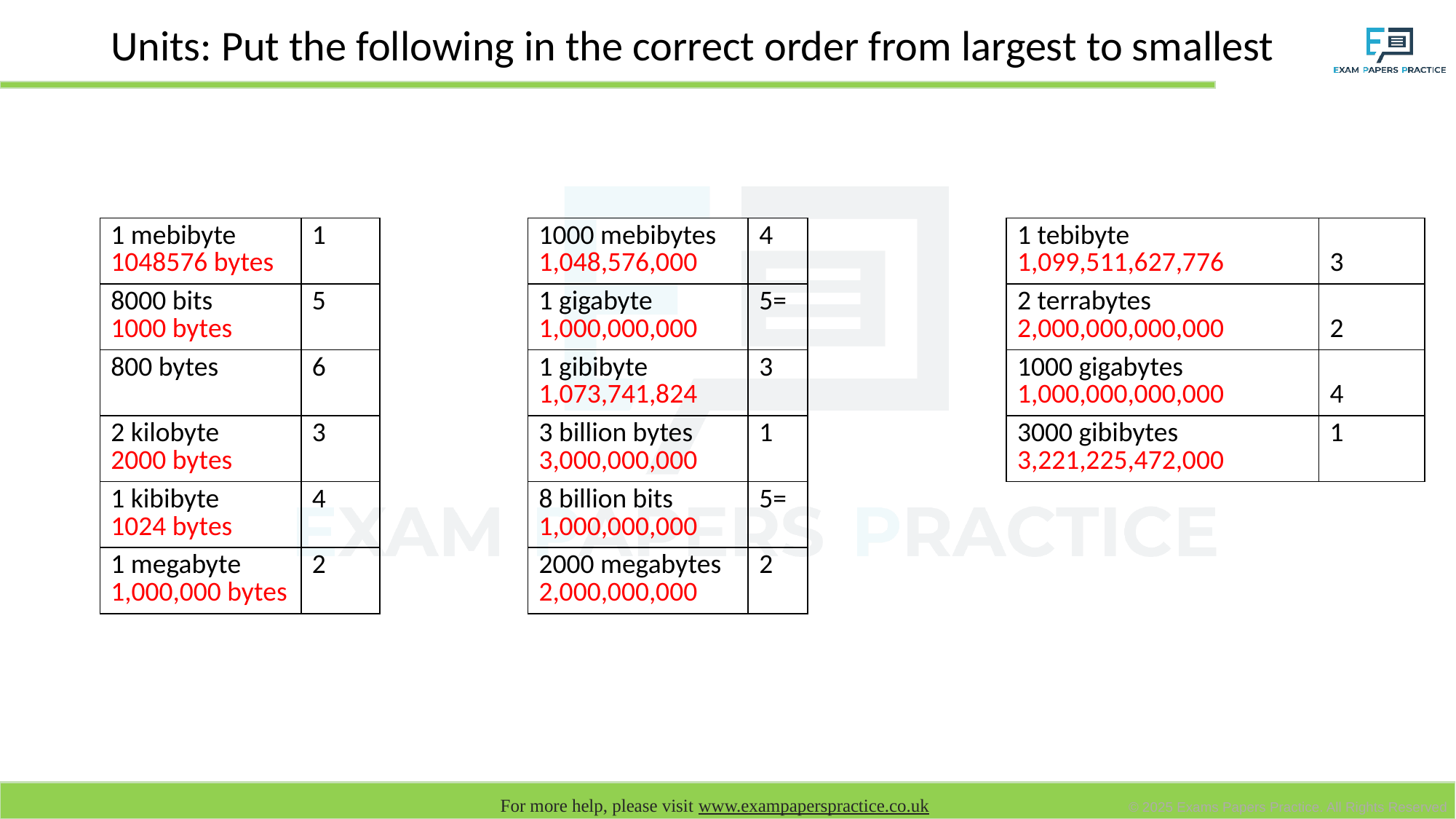

# Units: Put the following in the correct order from largest to smallest
| 1 mebibyte 1048576 bytes | 1 |
| --- | --- |
| 8000 bits 1000 bytes | 5 |
| 800 bytes | 6 |
| 2 kilobyte 2000 bytes | 3 |
| 1 kibibyte 1024 bytes | 4 |
| 1 megabyte 1,000,000 bytes | 2 |
| 1000 mebibytes 1,048,576,000 | 4 |
| --- | --- |
| 1 gigabyte 1,000,000,000 | 5= |
| 1 gibibyte 1,073,741,824 | 3 |
| 3 billion bytes 3,000,000,000 | 1 |
| 8 billion bits 1,000,000,000 | 5= |
| 2000 megabytes 2,000,000,000 | 2 |
| 1 tebibyte 1,099,511,627,776 | 3 |
| --- | --- |
| 2 terrabytes 2,000,000,000,000 | 2 |
| 1000 gigabytes 1,000,000,000,000 | 4 |
| 3000 gibibytes 3,221,225,472,000 | 1 |